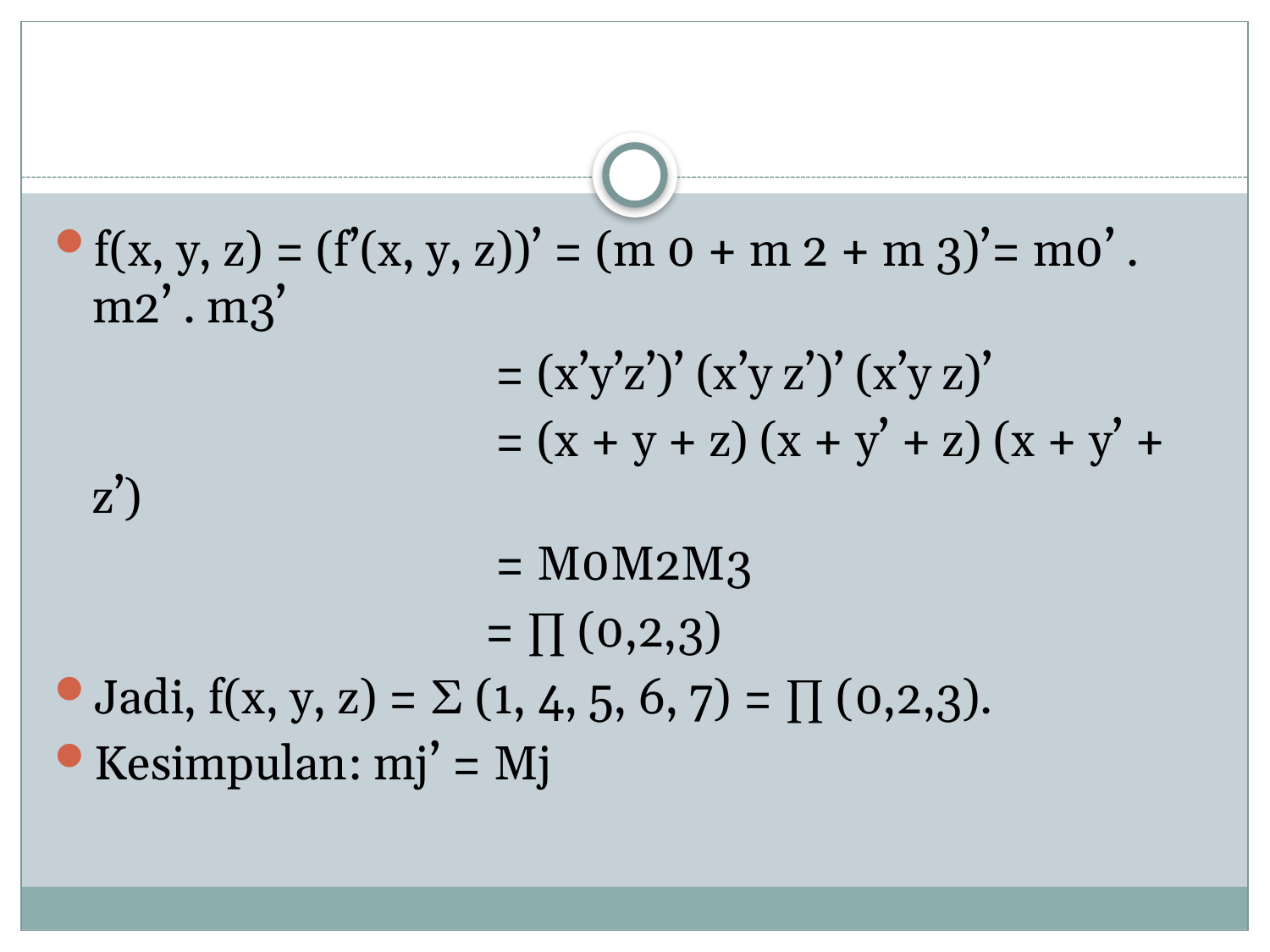

#
f(x, y, z) = (f’(x, y, z))’ = (m 0 + m 2 + m 3)’= m0’ . m2’ . m3’
			             = (x’y’z’)’ (x’y z’)’ (x’y z)’
			             = (x + y + z) (x + y’ + z) (x + y’ + z’)
			             = M0M2M3
				 = ∏ (0,2,3)
Jadi, f(x, y, z) = Σ (1, 4, 5, 6, 7) = ∏ (0,2,3).
Kesimpulan: mj’ = Mj